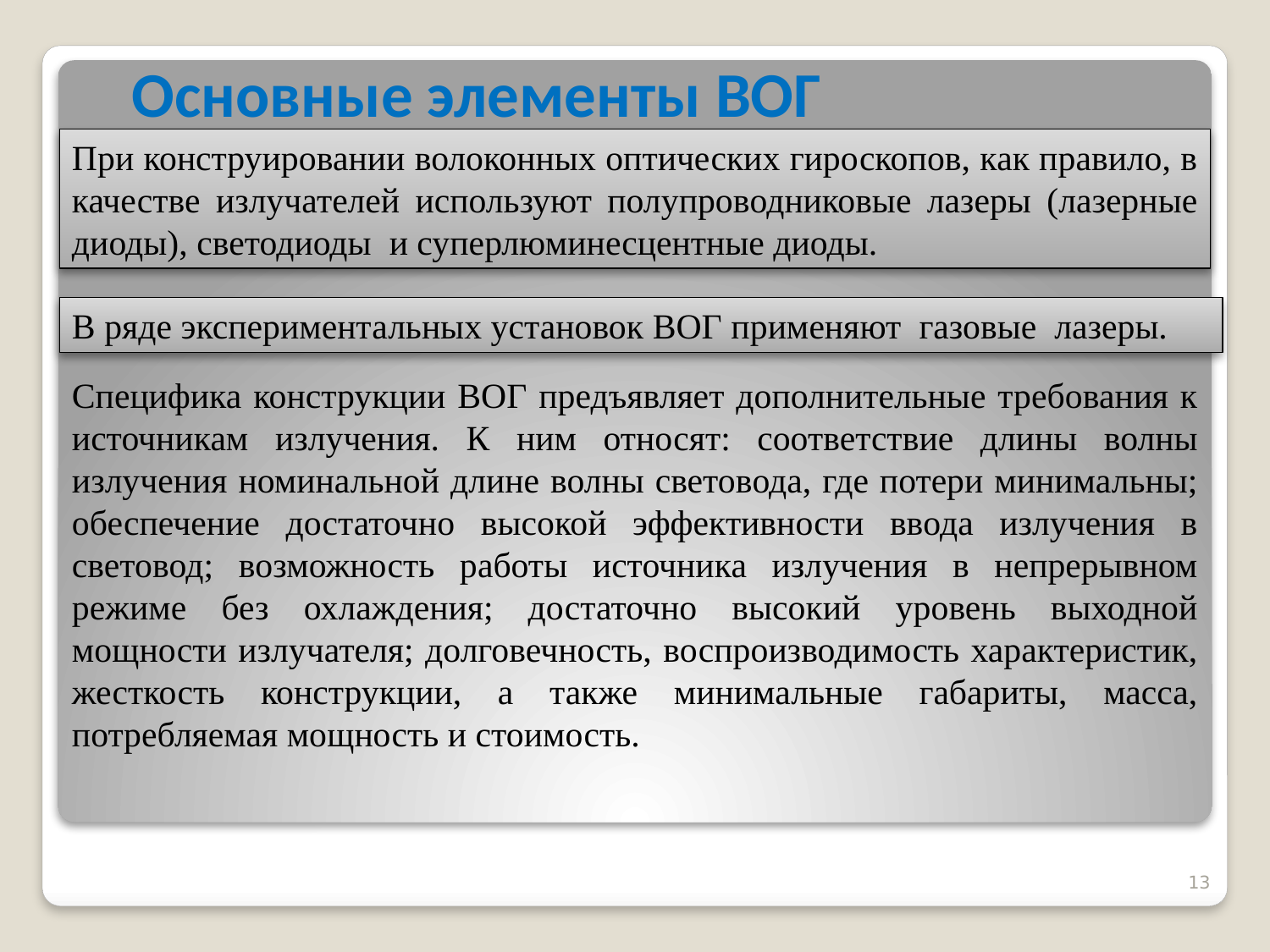

# Основные элементы ВОГ
При конструировании волоконных оптических гироскопов, как правило, в качестве излучателей используют полупроводниковые лазеры (лазерные диоды), светодиоды  и суперлюминесцентные диоды.
В ряде экспериментальных установок ВОГ применяют  газовые  лазеры.
Специфика конструкции ВОГ предъявляет дополнительные требования к источникам излучения. К ним относят: соответствие длины волны излучения номинальной длине волны световода, где потери минимальны; обеспечение достаточно высокой эффективности ввода излучения в световод; возможность работы источника излучения в непрерывном режиме без охлаждения; достаточно высокий уровень выходной мощности излучателя; долговечность, воспроизводимость характеристик, жесткость конструкции, а также минимальные габариты, масса, потребляемая мощность и стоимость.
13